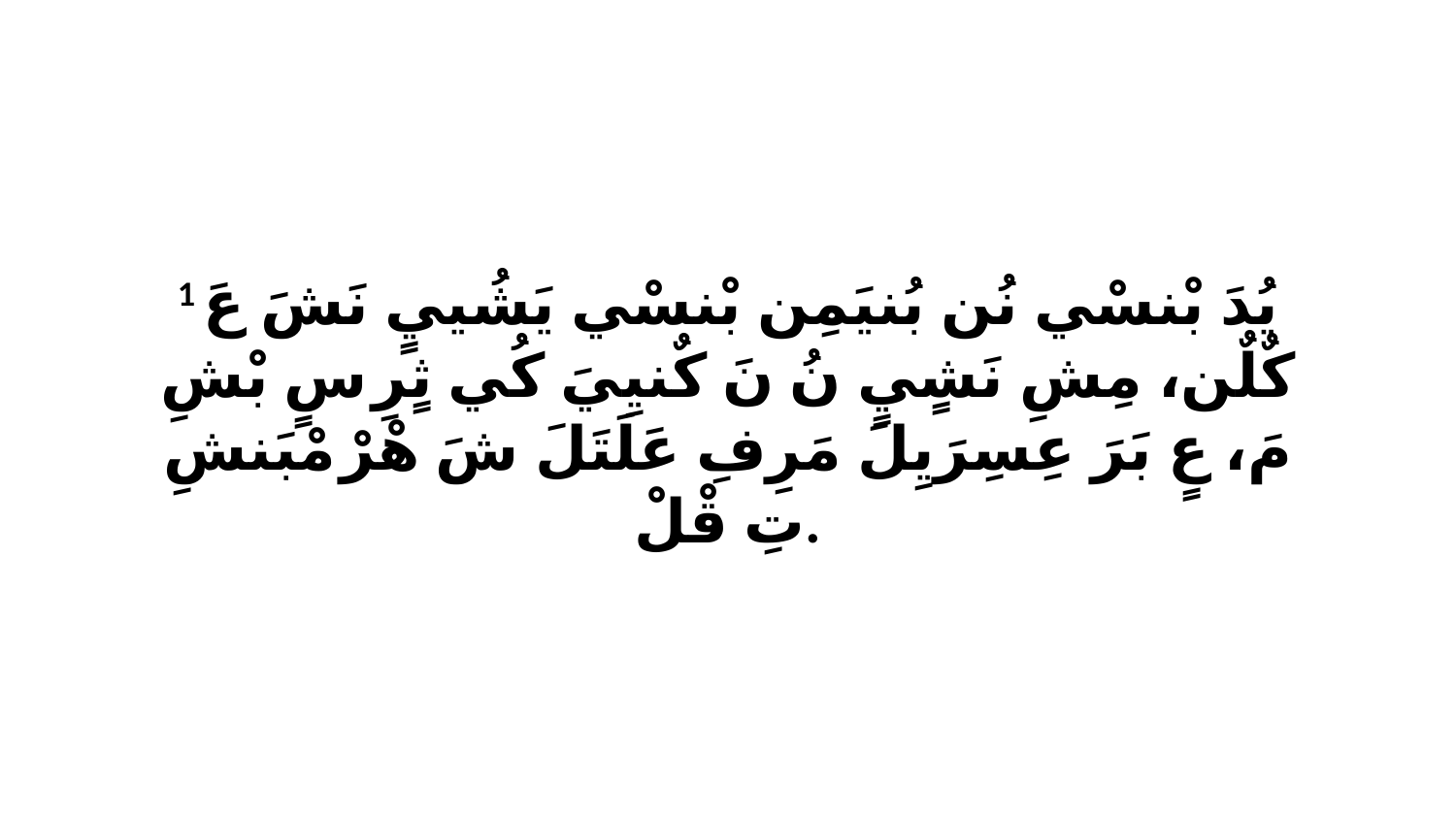

1 يُدَ بْنسْي نُن بُنيَمِن بْنسْي يَشُييٍ نَشَ عَ كٌلٌن، مِشِ نَشٍيٍ نُ نَ كٌنيِيَ كُي ثٍرِ سٍ بْشِ مَ، عٍ بَرَ عِسِرَيِلَ مَرِفِ عَلَتَلَ شَ هْرْ مْبَنشِ تِ قْلْ.